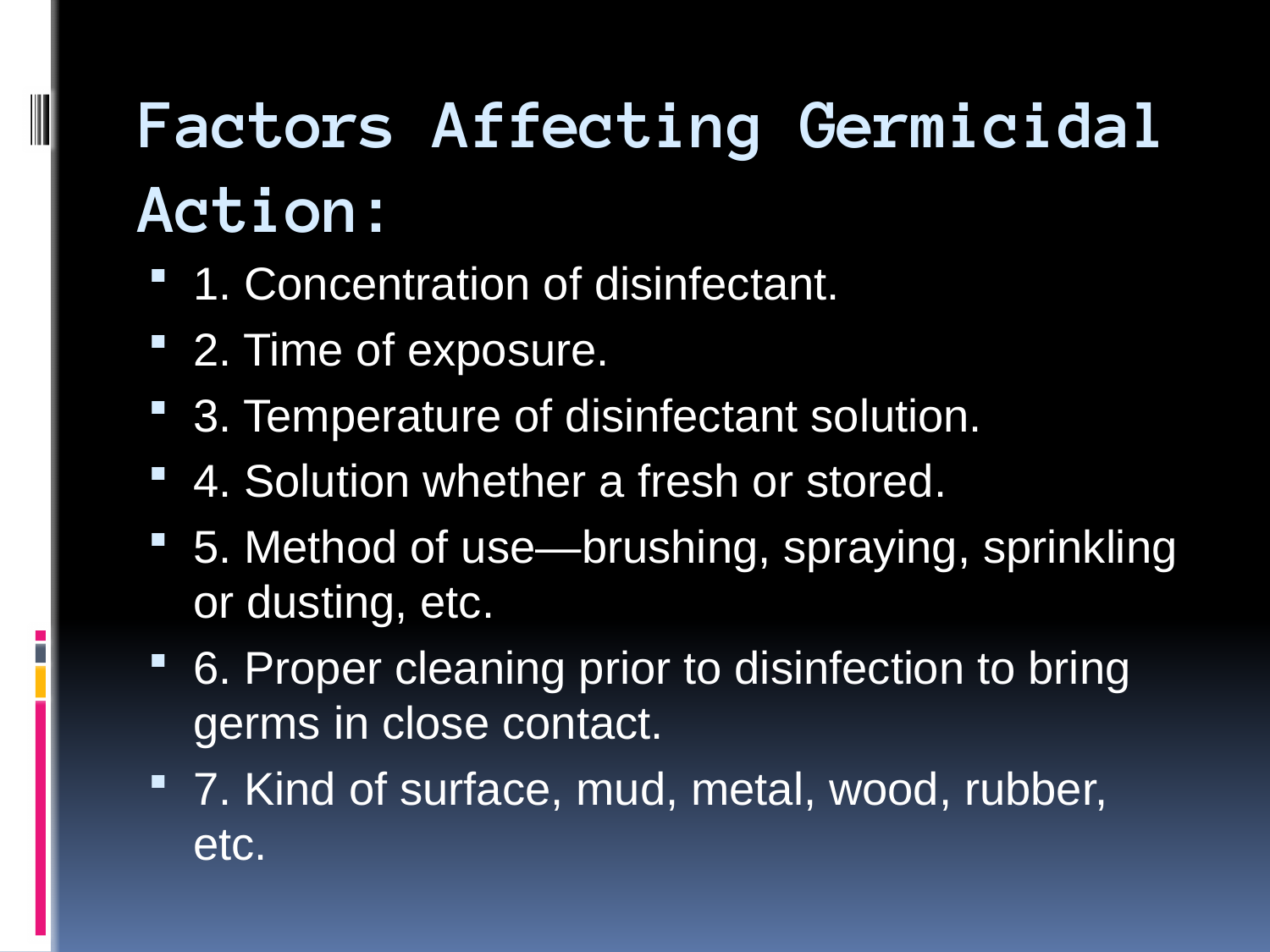

# Factors Affecting Germicidal Action:
1. Concentration of disinfectant.
2. Time of exposure.
3. Temperature of disinfectant solution.
4. Solution whether a fresh or stored.
5. Method of use—brushing, spraying, sprinkling or dusting, etc.
6. Proper cleaning prior to disinfection to bring germs in close contact.
7. Kind of surface, mud, metal, wood, rubber, etc.